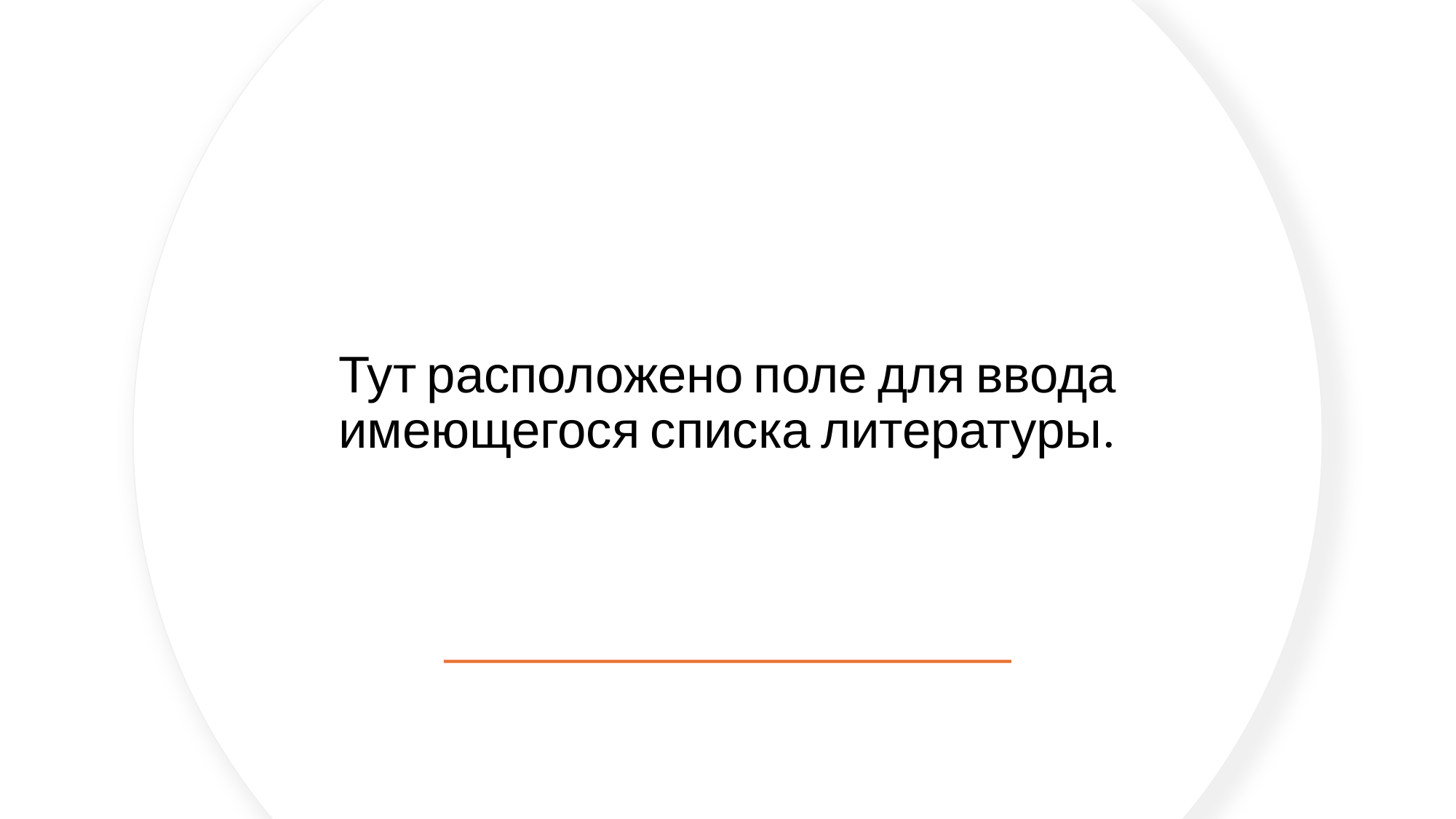

# Тут расположено поле для ввода имеющегося списка литературы.